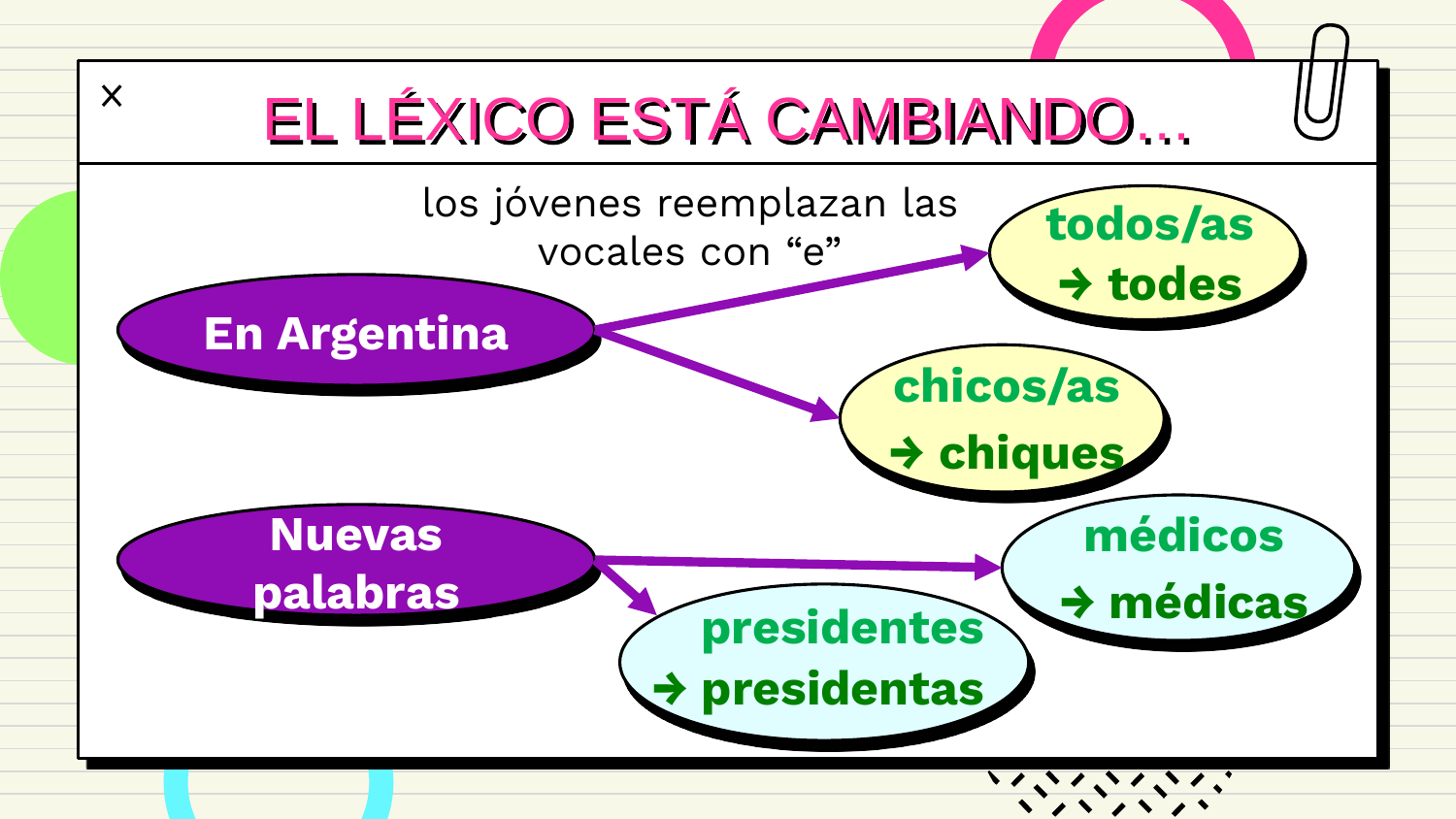

# EL LÉXICO ESTÁ CAMBIANDO…
todos/as

→ todes
los jóvenes reemplazan las vocales con “e”

En Argentina
chicos/as

→ chiques
médicos

→ médicas

Nuevas palabras
presidentes

→ presidentas